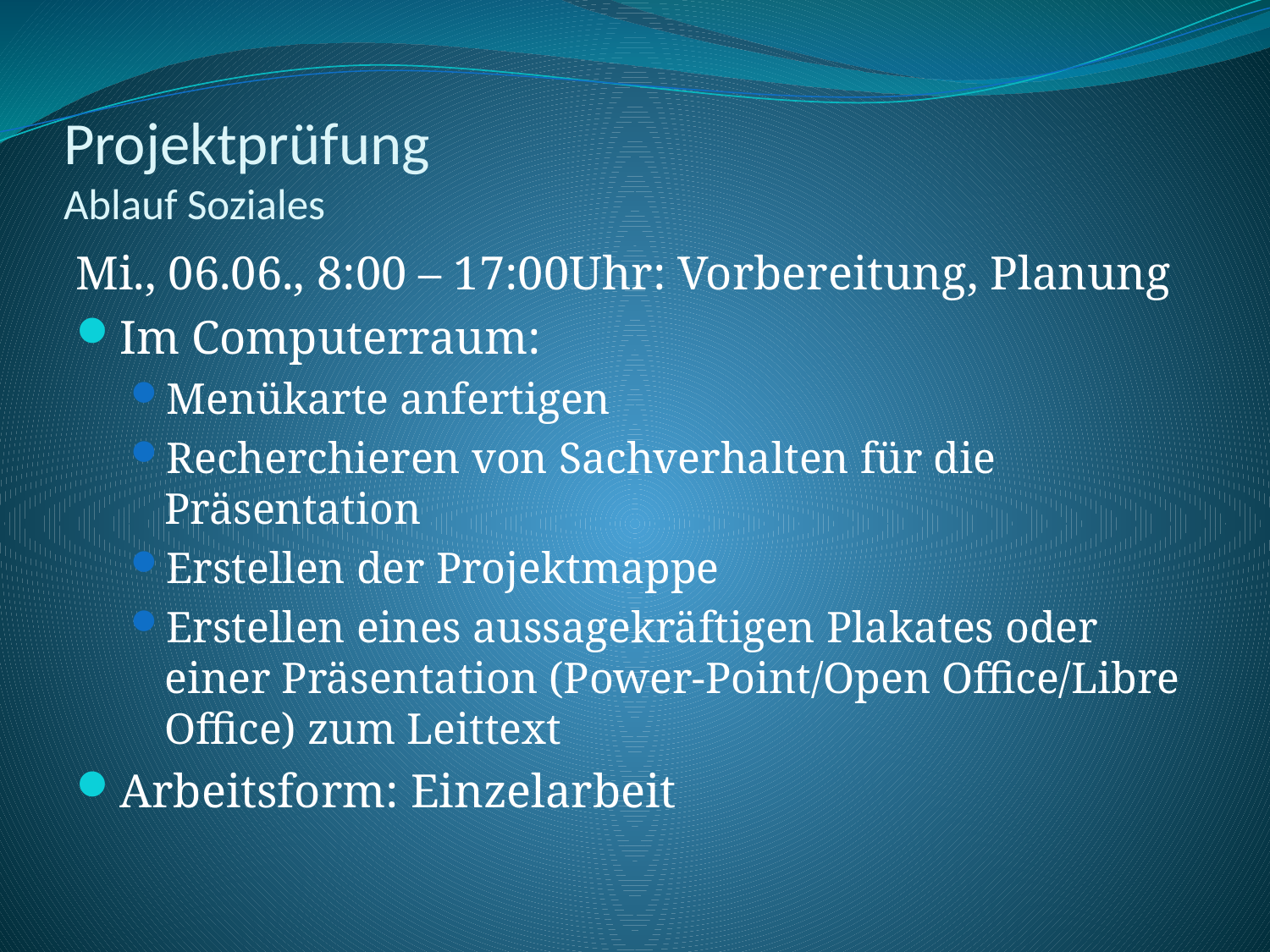

# Projektprüfung Ablauf Soziales
Mi., 06.06., 8:00 – 17:00Uhr: Vorbereitung, Planung
Im Computerraum:
Menükarte anfertigen
Recherchieren von Sachverhalten für die Präsentation
Erstellen der Projektmappe
Erstellen eines aussagekräftigen Plakates oder einer Präsentation (Power-Point/Open Office/Libre Office) zum Leittext
Arbeitsform: Einzelarbeit